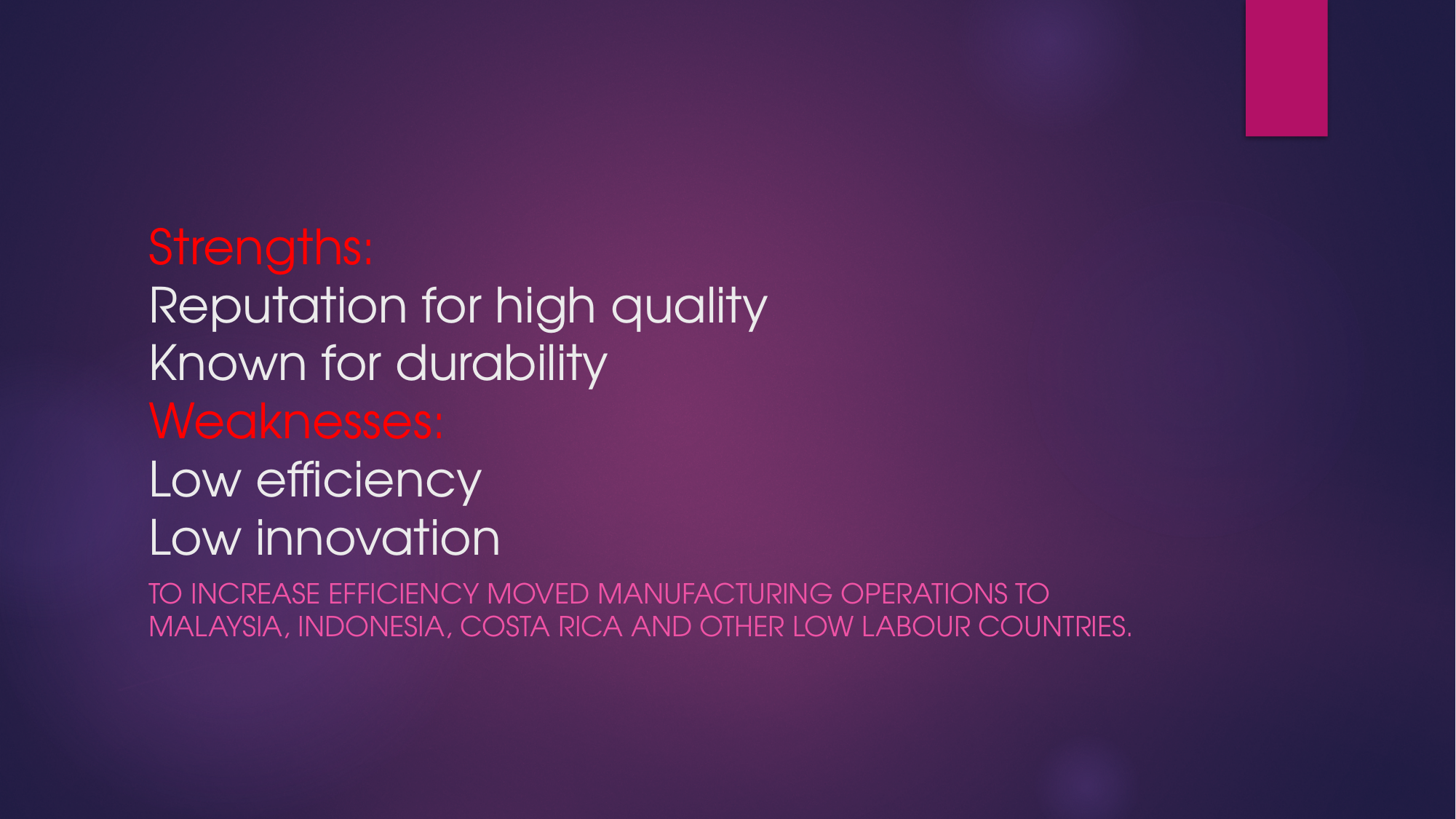

# Strengths: Reputation for high quality Known for durability Weaknesses: Low efficiency Low innovation
To increase efficiency moved manufacturing operations to Malaysia, Indonesia, costa rica and other low labour countries.